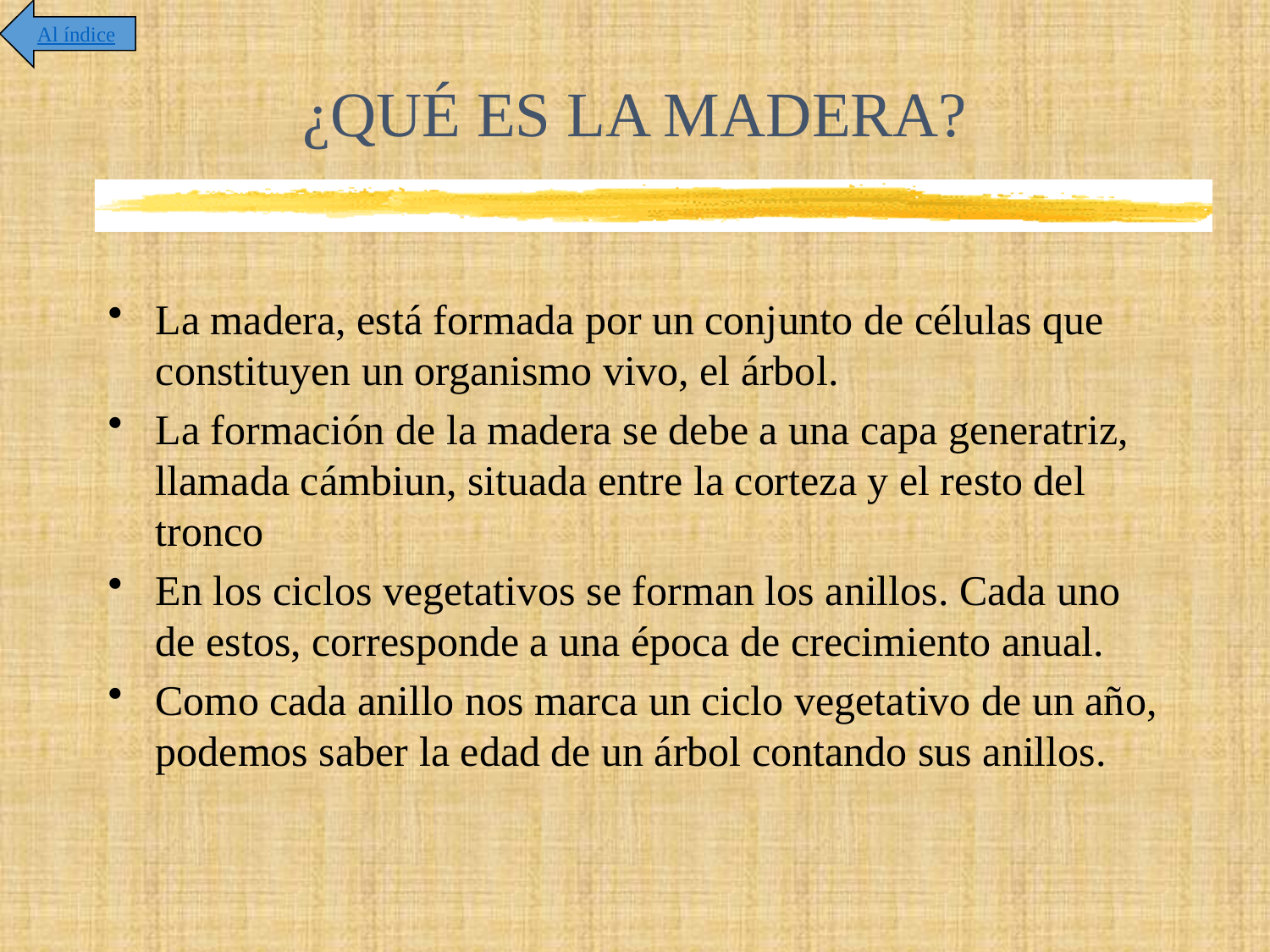

Al índice
# ¿QUÉ ES LA MADERA?
La madera, está formada por un conjunto de células que constituyen un organismo vivo, el árbol.
La formación de la madera se debe a una capa generatriz, llamada cámbiun, situada entre la corteza y el resto del tronco
En los ciclos vegetativos se forman los anillos. Cada uno de estos, corresponde a una época de crecimiento anual.
Como cada anillo nos marca un ciclo vegetativo de un año, podemos saber la edad de un árbol contando sus anillos.